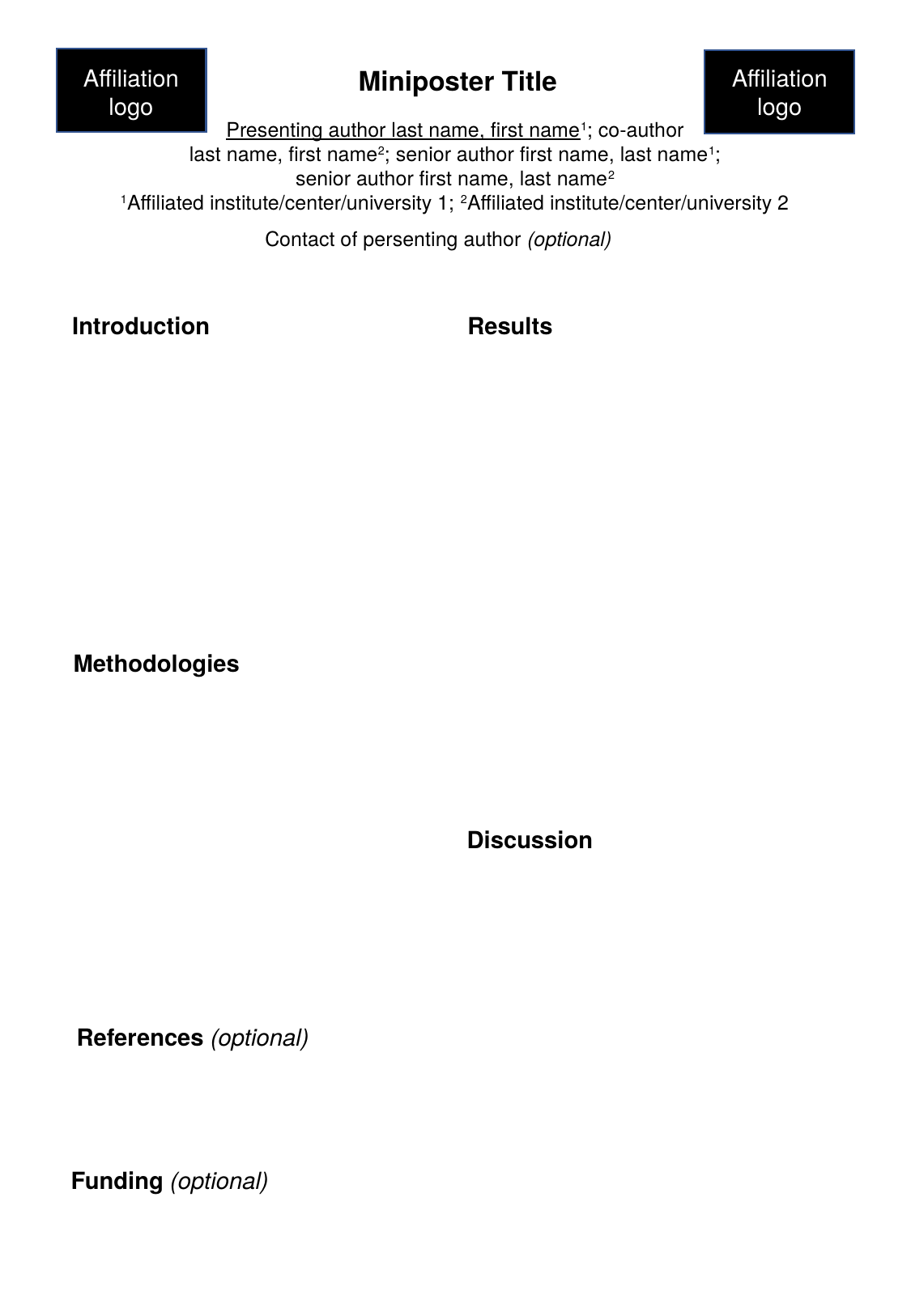

Affiliation
logo
Affiliation
logo
Miniposter Title
Presenting author last name, first name1; co-author
last name, first name2; senior author first name, last name1;
senior author first name, last name2
1Affiliated institute/center/university 1; 2Affiliated institute/center/university 2
Contact of persenting author (optional)
Results
Introduction
Methodologies
Discussion
References (optional)
Funding (optional)